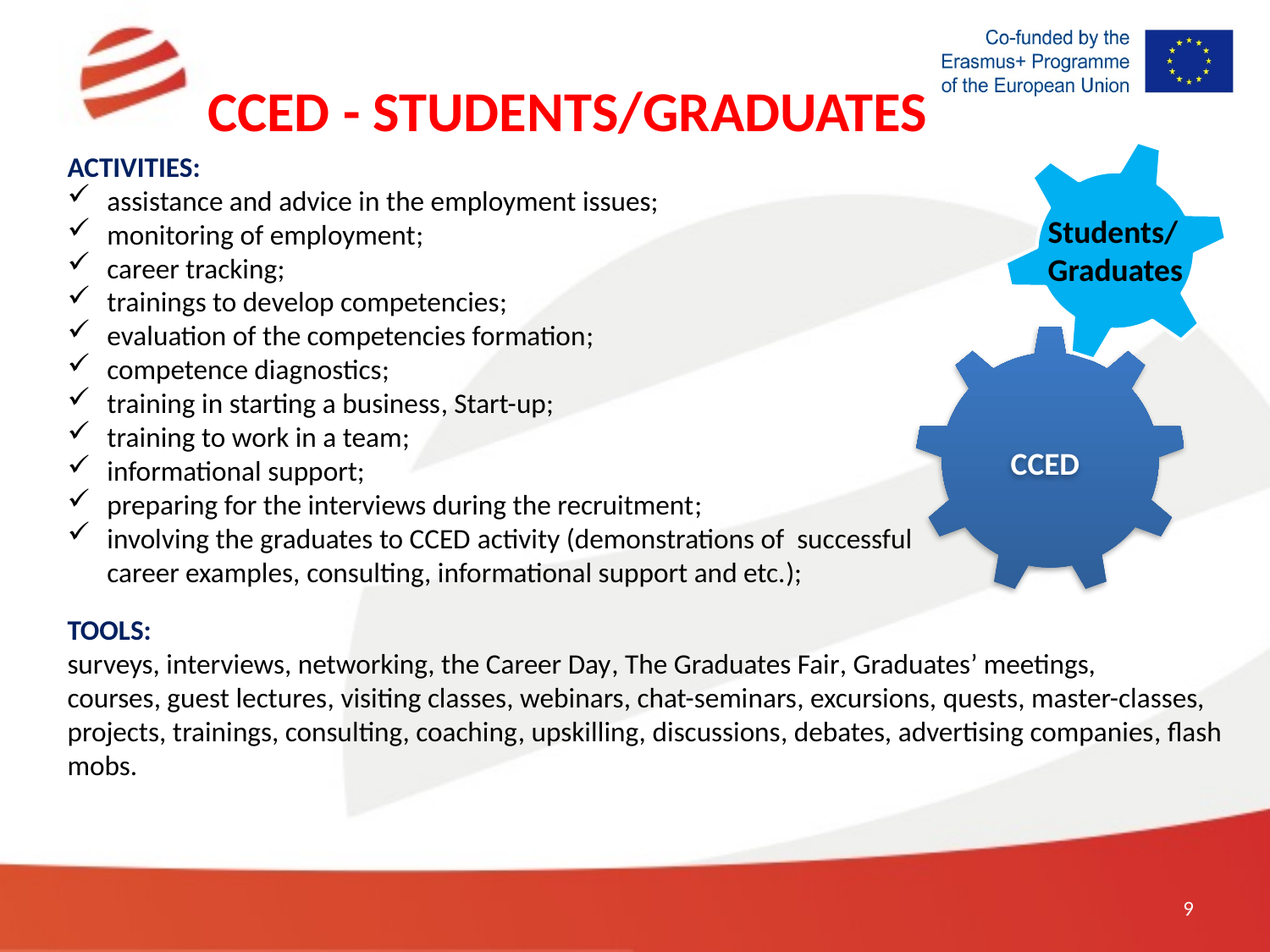

CCED - STUDENTS/GRADUATES

Students/
Graduates
ACTIVITIES:
assistance and advice in the employment issues;
monitoring of employment;
career tracking;
trainings to develop competencies;
evaluation of the competencies formation;
competence diagnostics;
training in starting a business, Start-up;
training to work in a team;
informational support;
preparing for the interviews during the recruitment;
involving the graduates to CCED activity (demonstrations of  successful career examples, consulting, informational support and etc.);

CCED
TOOLS:
surveys, interviews, networking, the Career Day, The Graduates Fair, Graduates’ meetings,
courses, guest lectures, visiting classes, webinars, chat-seminars, excursions, quests, master-classes, projects, trainings, consulting, coaching, upskilling, discussions, debates, advertising companies, flash mobs.
9